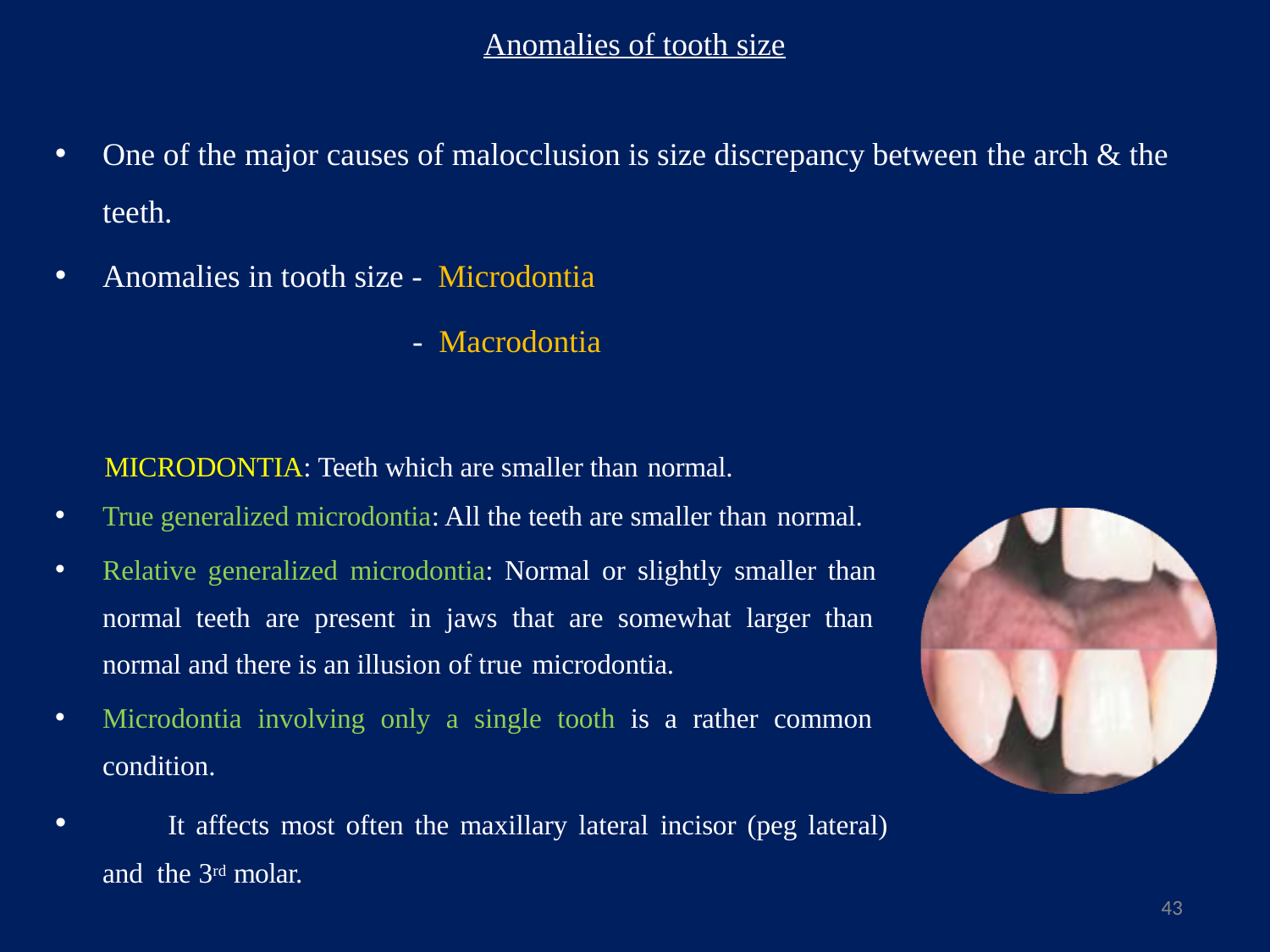

# Anomalies of tooth size
One of the major causes of malocclusion is size discrepancy between the arch & the  teeth.
Anomalies in tooth size - Microdontia
- Macrodontia

MICRODONTIA: Teeth which are smaller than normal.
True generalized microdontia: All the teeth are smaller than normal.
Relative generalized microdontia: Normal or slightly smaller than  normal teeth are present in jaws that are somewhat larger than  normal and there is an illusion of true microdontia.
Microdontia involving only a single tooth is a rather common  condition.
	It affects most often the maxillary lateral incisor (peg lateral) and  the 3rd molar.

43